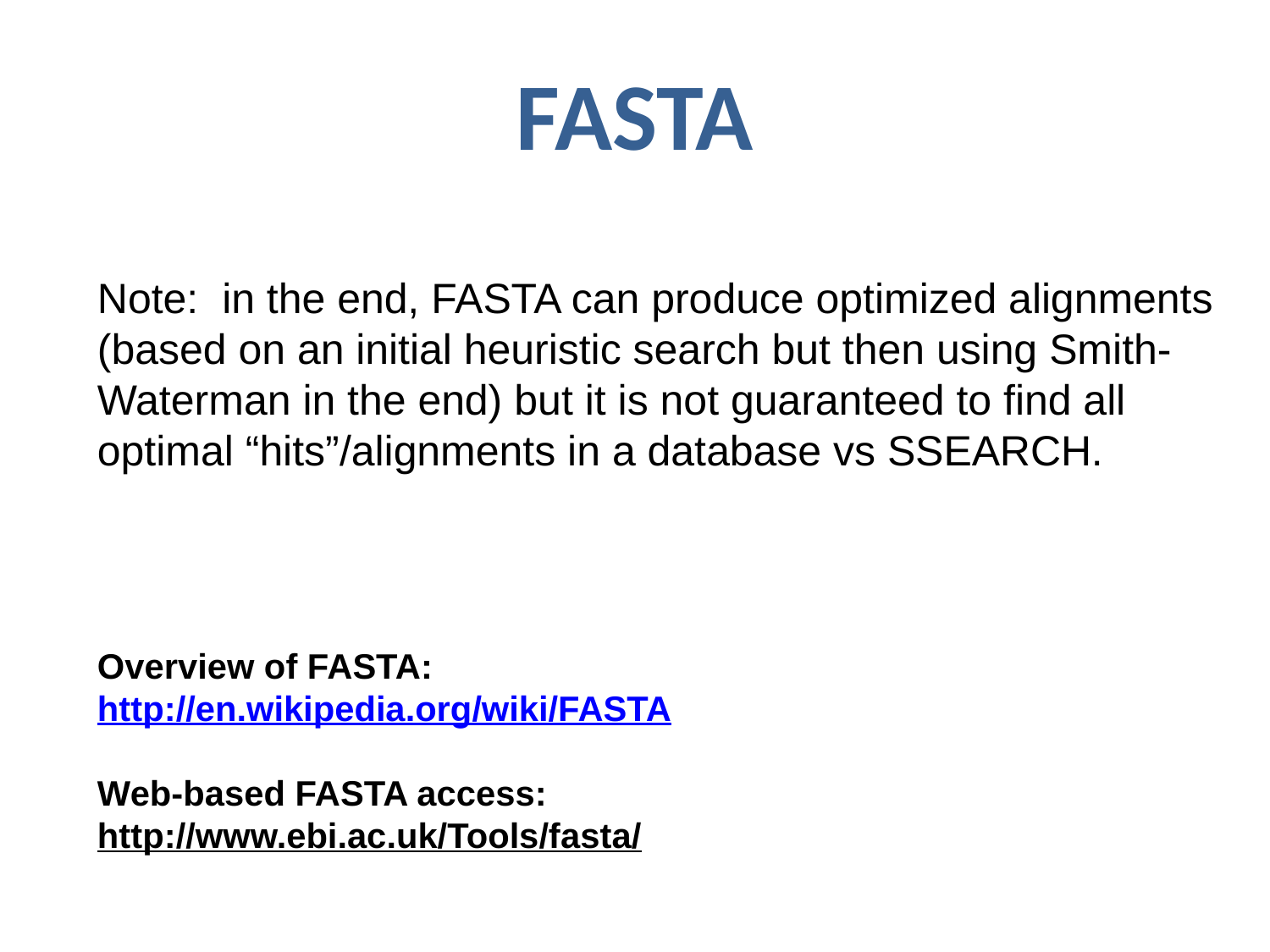

# FASTA
Note:  in the end, FASTA can produce optimized alignments (based on an initial heuristic search but then using Smith-Waterman in the end) but it is not guaranteed to find all optimal “hits”/alignments in a database vs SSEARCH.

Overview of FASTA:
http://en.wikipedia.org/wiki/FASTA

Web-based FASTA access:
http://www.ebi.ac.uk/Tools/fasta/